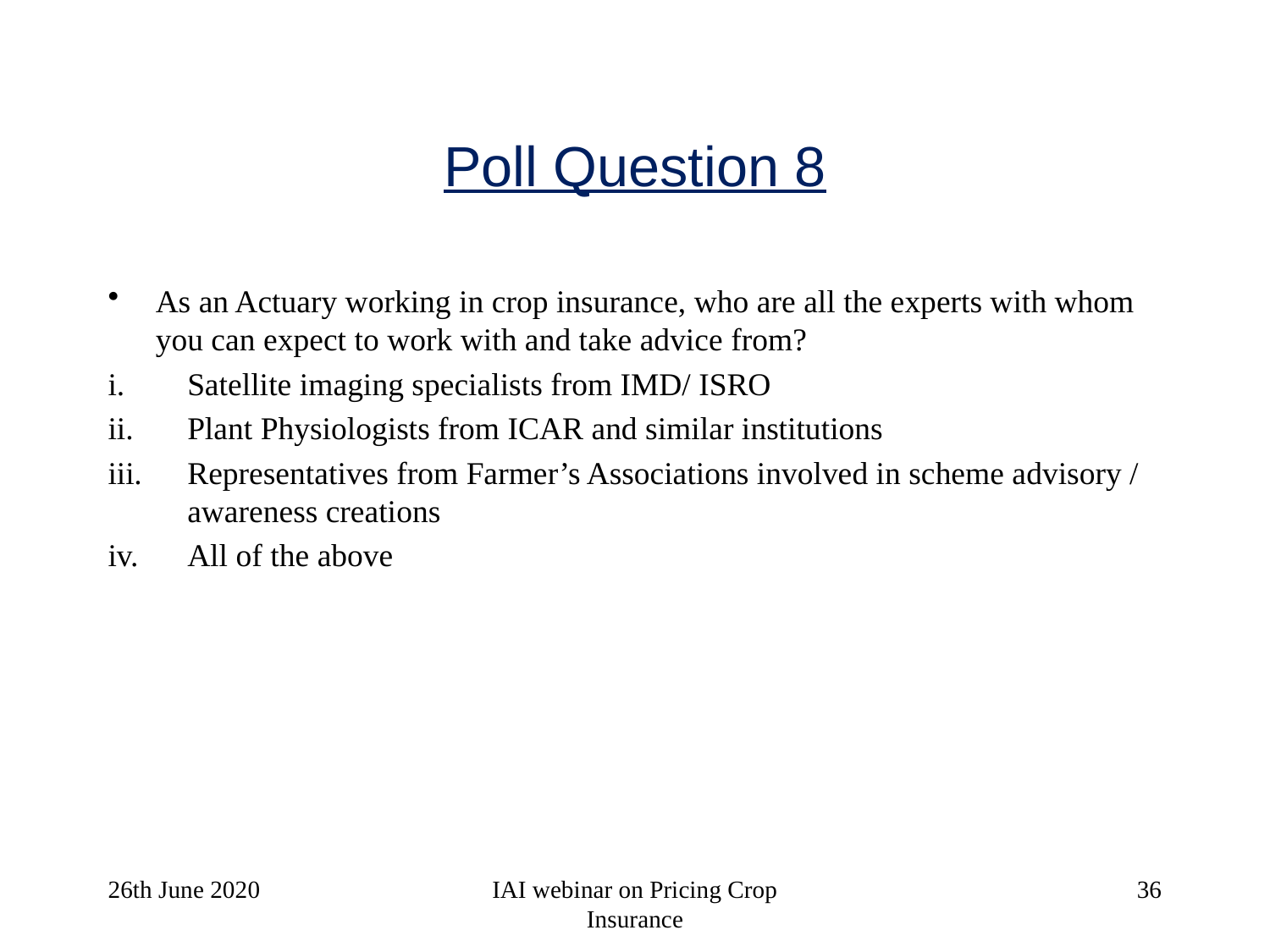

# Poll Question 8
As an Actuary working in crop insurance, who are all the experts with whom you can expect to work with and take advice from?
Satellite imaging specialists from IMD/ ISRO
Plant Physiologists from ICAR and similar institutions
Representatives from Farmer’s Associations involved in scheme advisory / awareness creations
All of the above

26th June 2020
IAI webinar on Pricing Crop Insurance
36